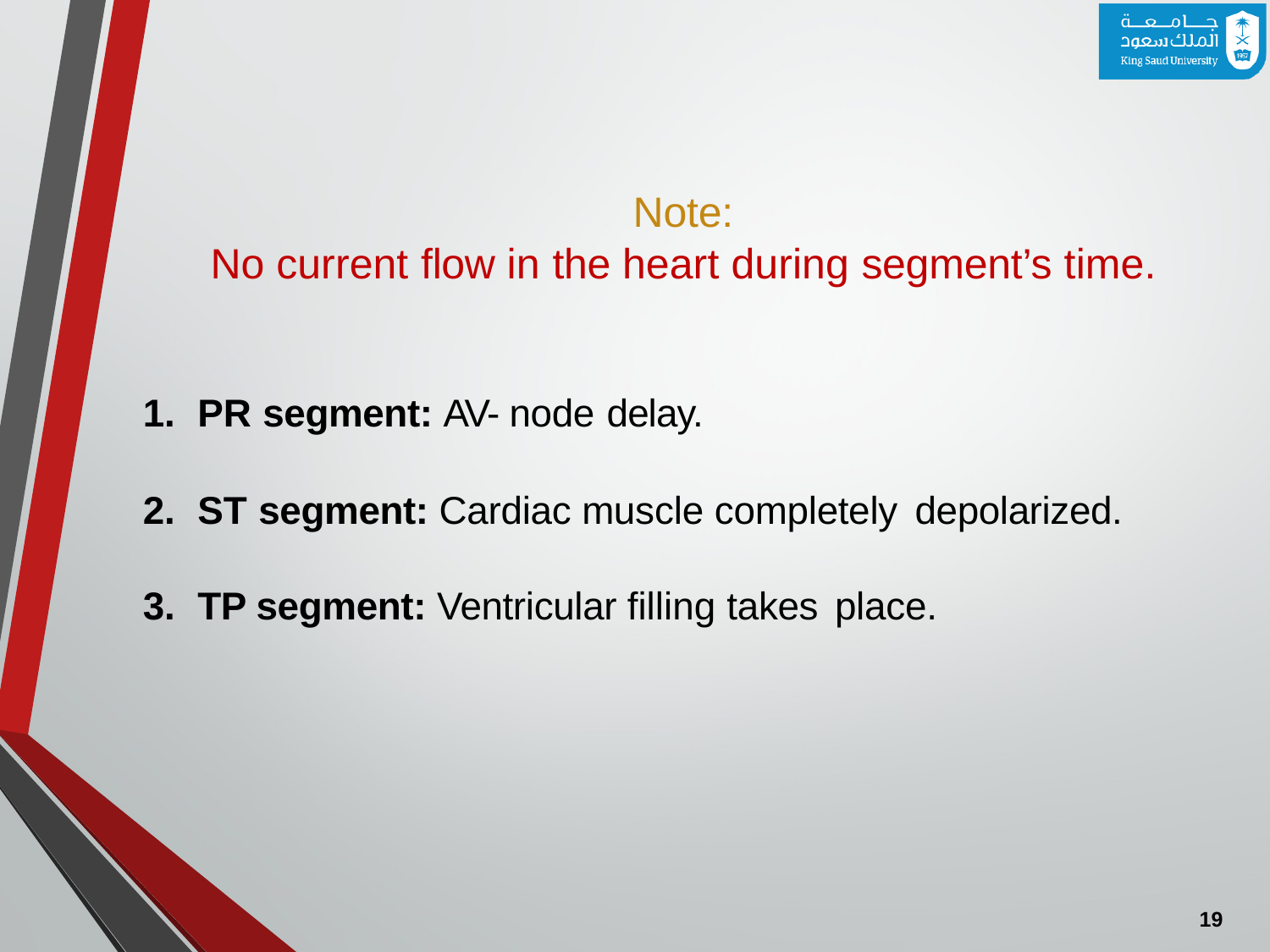

# Note:
No current flow in the heart during segment’s time.
PR segment: AV- node delay.

ST segment: Cardiac muscle completely depolarized.

TP segment: Ventricular filling takes place.

19